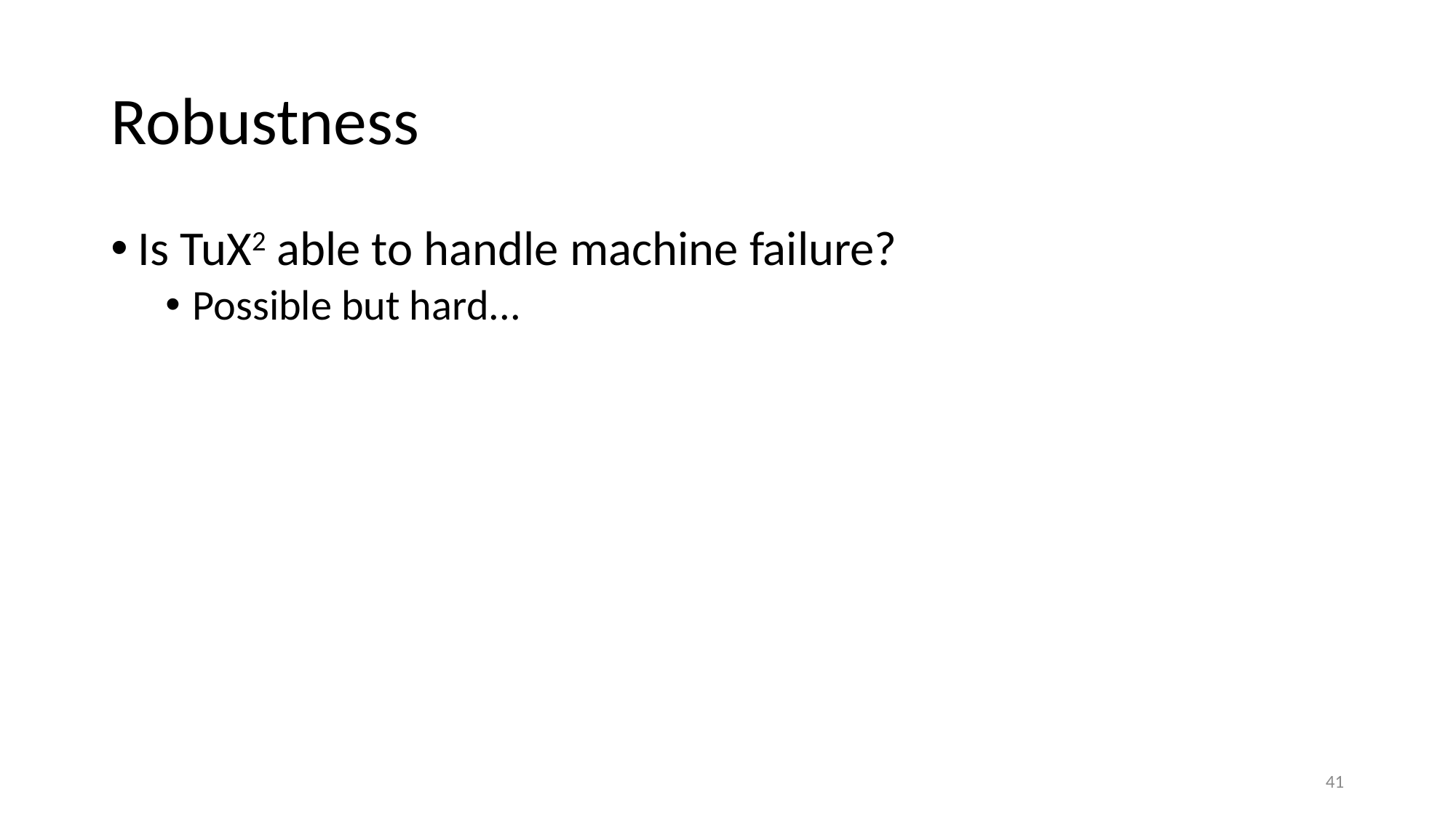

# Robustness
Is TuX2 able to handle machine failure?
Possible but hard...
41